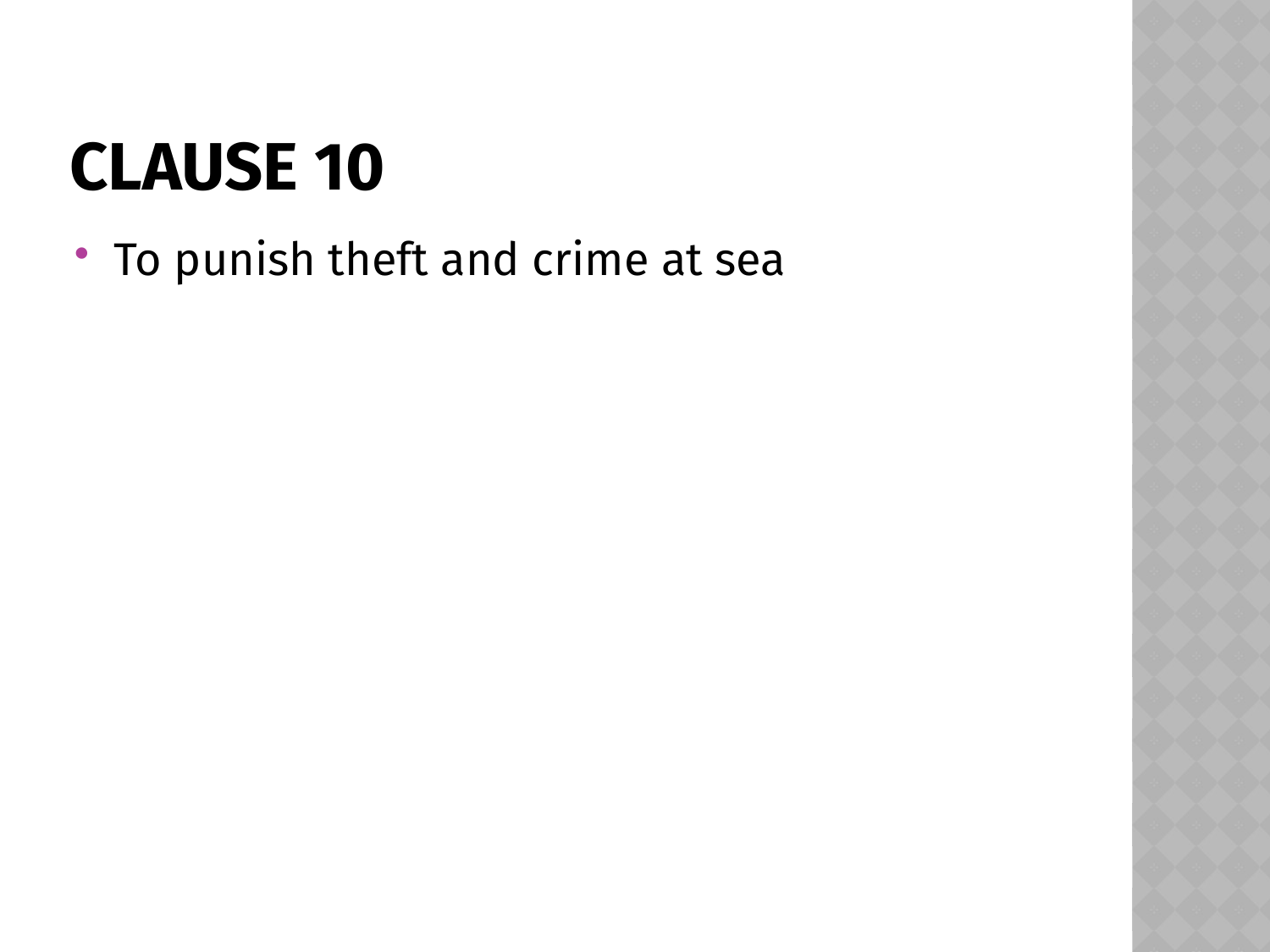

# Clause 10
To punish theft and crime at sea